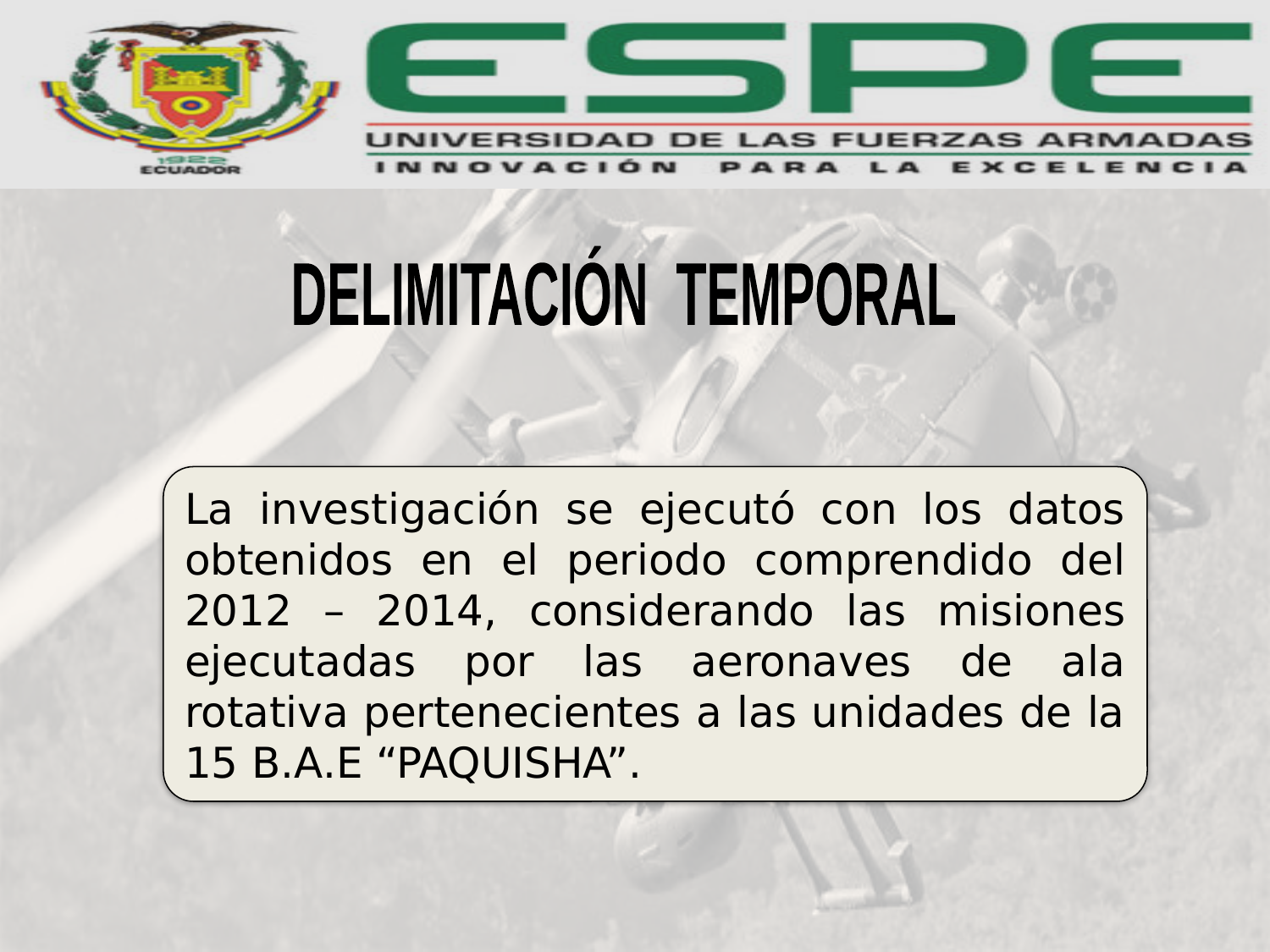

DELIMITACIÓN  TEMPORAL
La investigación se ejecutó con los datos obtenidos en el periodo comprendido del 2012 – 2014, considerando las misiones ejecutadas por las aeronaves de ala rotativa pertenecientes a las unidades de la 15 B.A.E “PAQUISHA”.